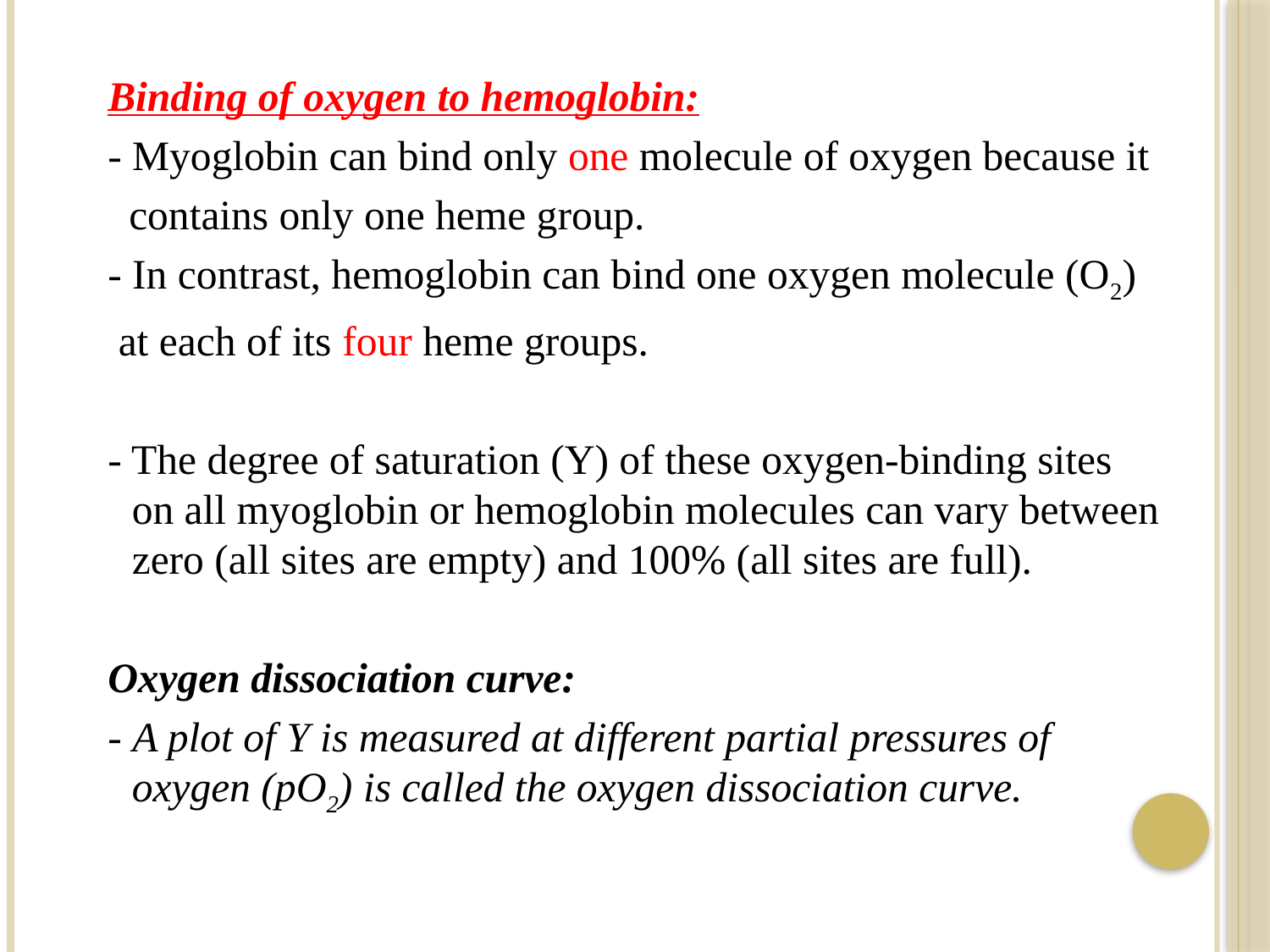

Binding of oxygen to hemoglobin:
- Myoglobin can bind only one molecule of oxygen because it
  contains only one heme group.
- In contrast, hemoglobin can bind one oxygen molecule (O2)
 at each of its four heme groups.

- The degree of saturation (Y) of these oxygen-binding sites on all myoglobin or hemoglobin molecules can vary between zero (all sites are empty) and 100% (all sites are full).

Oxygen dissociation curve:
- A plot of Y is measured at different partial pressures of oxygen (pO2) is called the oxygen dissociation curve.